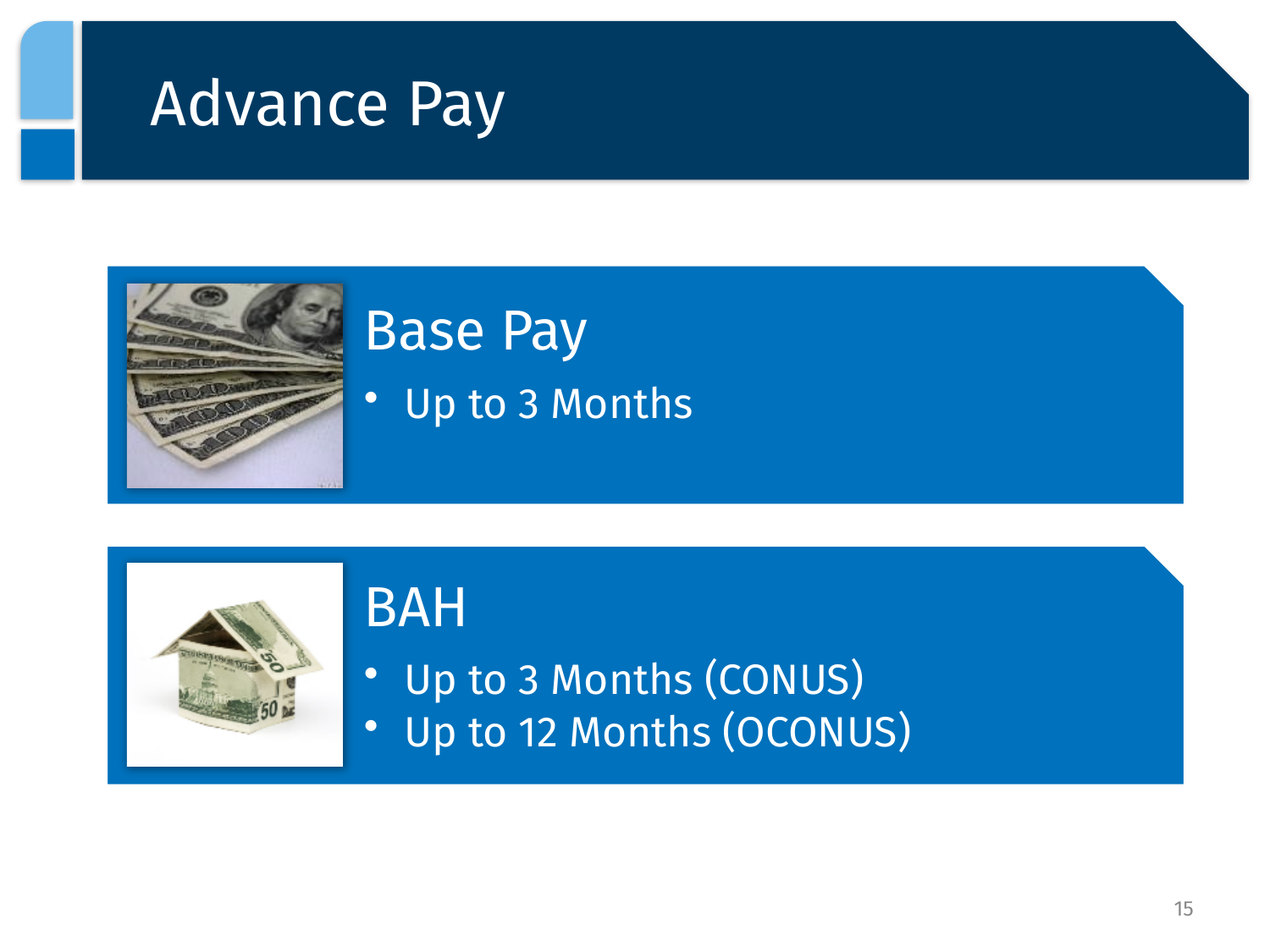

# Advance Pay
Base Pay
Up to 3 Months

BAH
Up to 3 Months (CONUS)
Up to 12 Months (OCONUS)

15